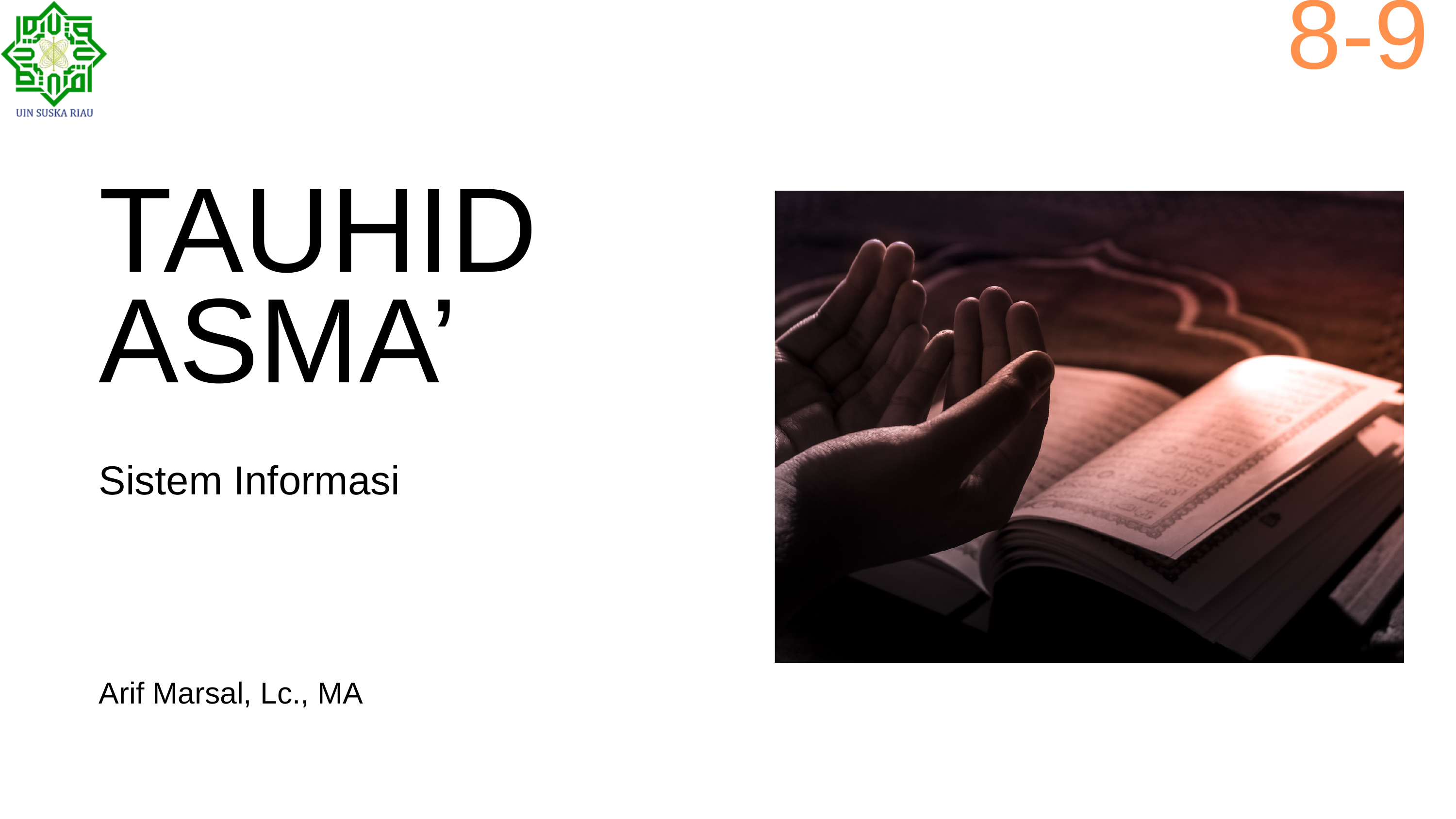

8-9
TAUHID
ASMA’

Sistem Informasi
Arif Marsal, Lc., MA